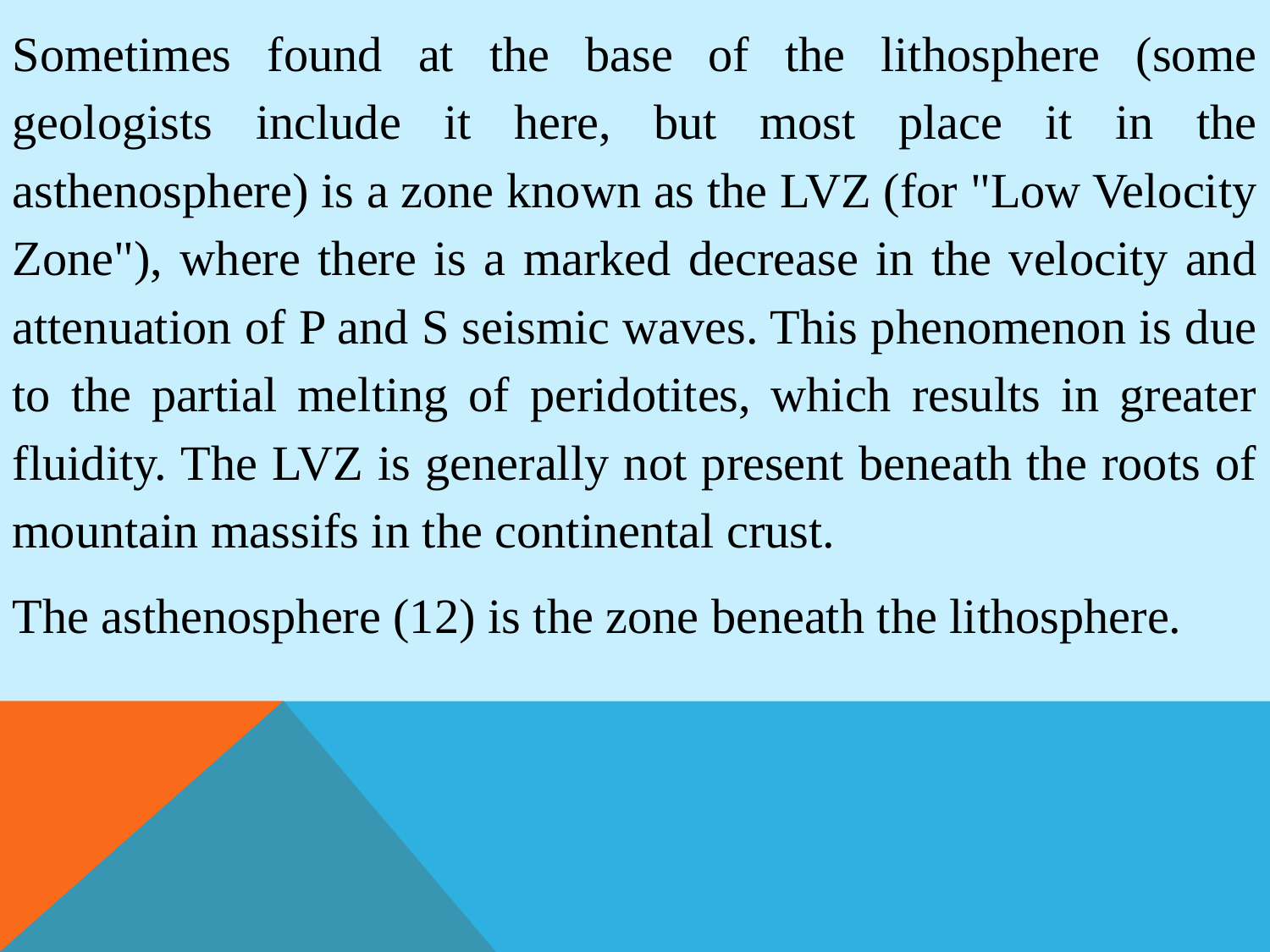

Sometimes found at the base of the lithosphere (some geologists include it here, but most place it in the asthenosphere) is a zone known as the LVZ (for "Low Velocity Zone"), where there is a marked decrease in the velocity and attenuation of P and S seismic waves. This phenomenon is due to the partial melting of peridotites, which results in greater fluidity. The LVZ is generally not present beneath the roots of mountain massifs in the continental crust.
The asthenosphere (12) is the zone beneath the lithosphere.